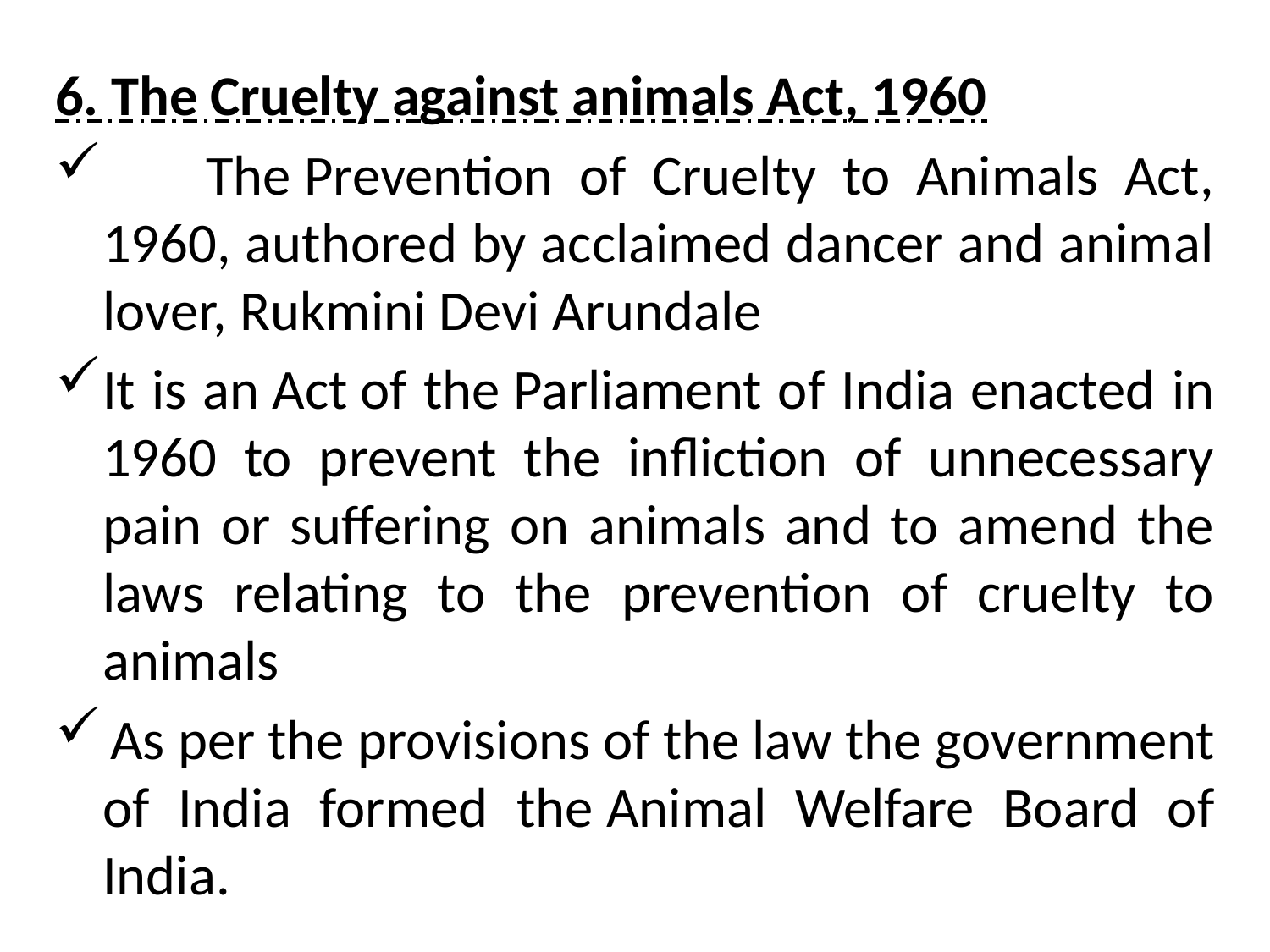

6. The Cruelty against animals Act, 1960
    The Prevention of Cruelty to Animals Act, 1960, authored by acclaimed dancer and animal lover, Rukmini Devi Arundale
It is an Act of the Parliament of India enacted in 1960 to prevent the infliction of unnecessary pain or suffering on animals and to amend the laws relating to the prevention of cruelty to animals
 As per the provisions of the law the government of India formed the Animal Welfare Board of India.